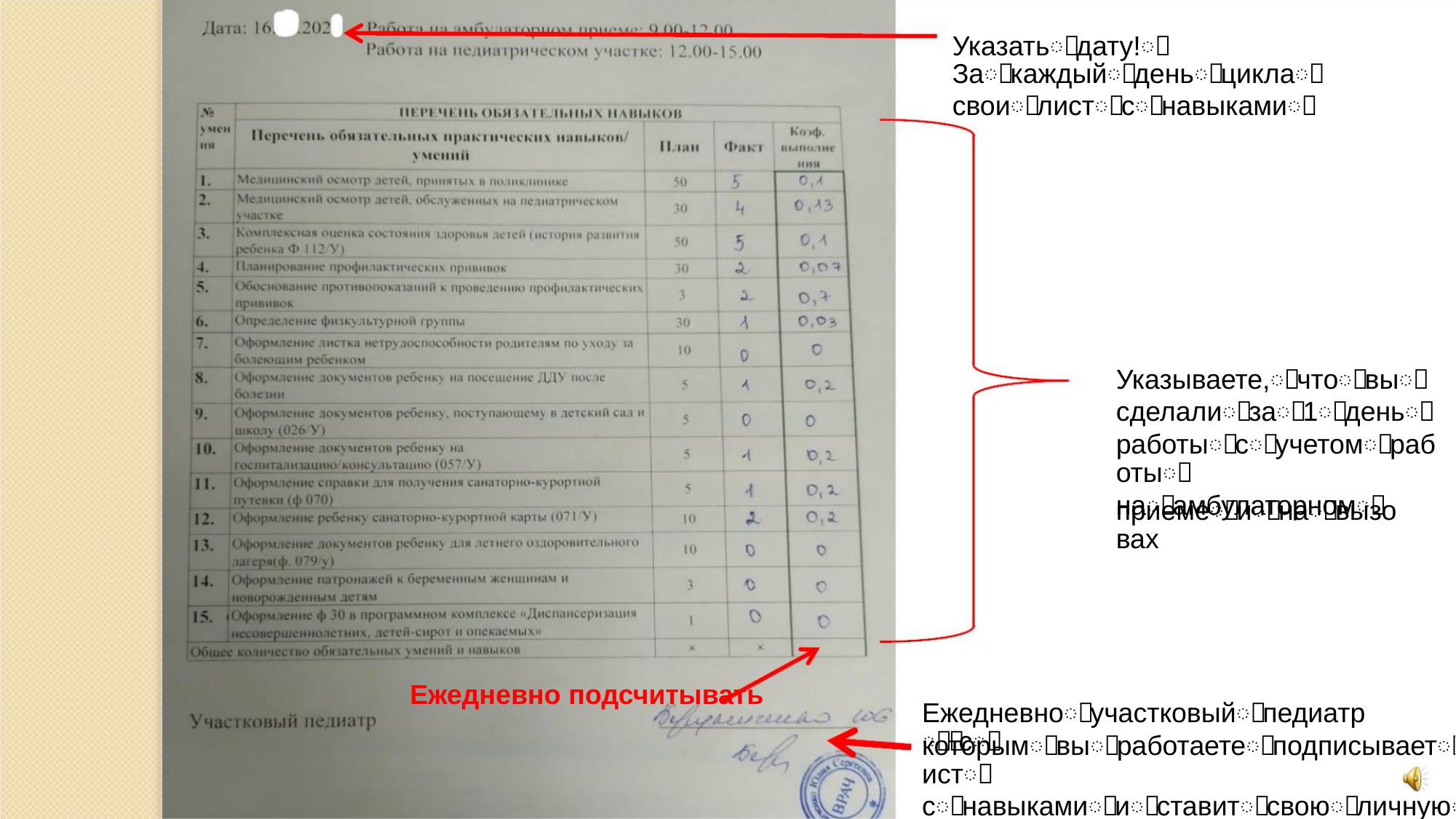

Указатьꢀдату!ꢀЗаꢀкаждыйꢀденьꢀциклаꢀ
своиꢀлистꢀсꢀнавыкамиꢀ
Указываете,ꢀчтоꢀвыꢀ
сделалиꢀзаꢀ1ꢀденьꢀ
работыꢀсꢀучетомꢀработыꢀ
наꢀамбулаторномꢀ
приемеꢀиꢀнаꢀвызовах
Ежедневно подсчитывать
Ежедневноꢀучастковыйꢀпедиатрꢀꢀсꢀ
которымꢀвыꢀработаетеꢀподписываетꢀлистꢀ
сꢀнавыкамиꢀиꢀставитꢀсвоюꢀличнуюꢀпечать